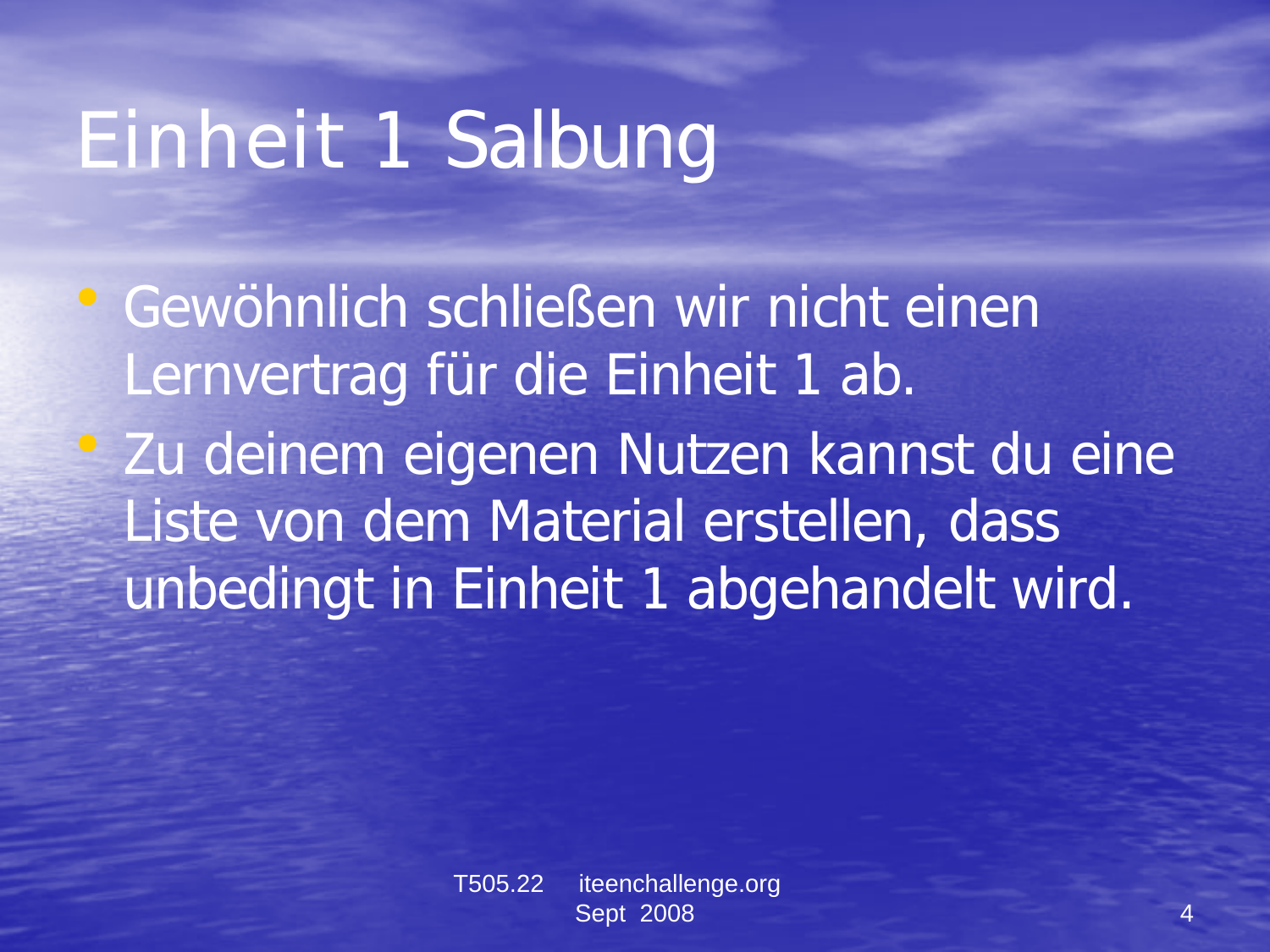

# Einheit 1 Salbung
Gewöhnlich schließen wir nicht einen Lernvertrag für die Einheit 1 ab.
Zu deinem eigenen Nutzen kannst du eine Liste von dem Material erstellen, dass unbedingt in Einheit 1 abgehandelt wird.

T505.22     iteenchallenge.org      Sept  2008
4